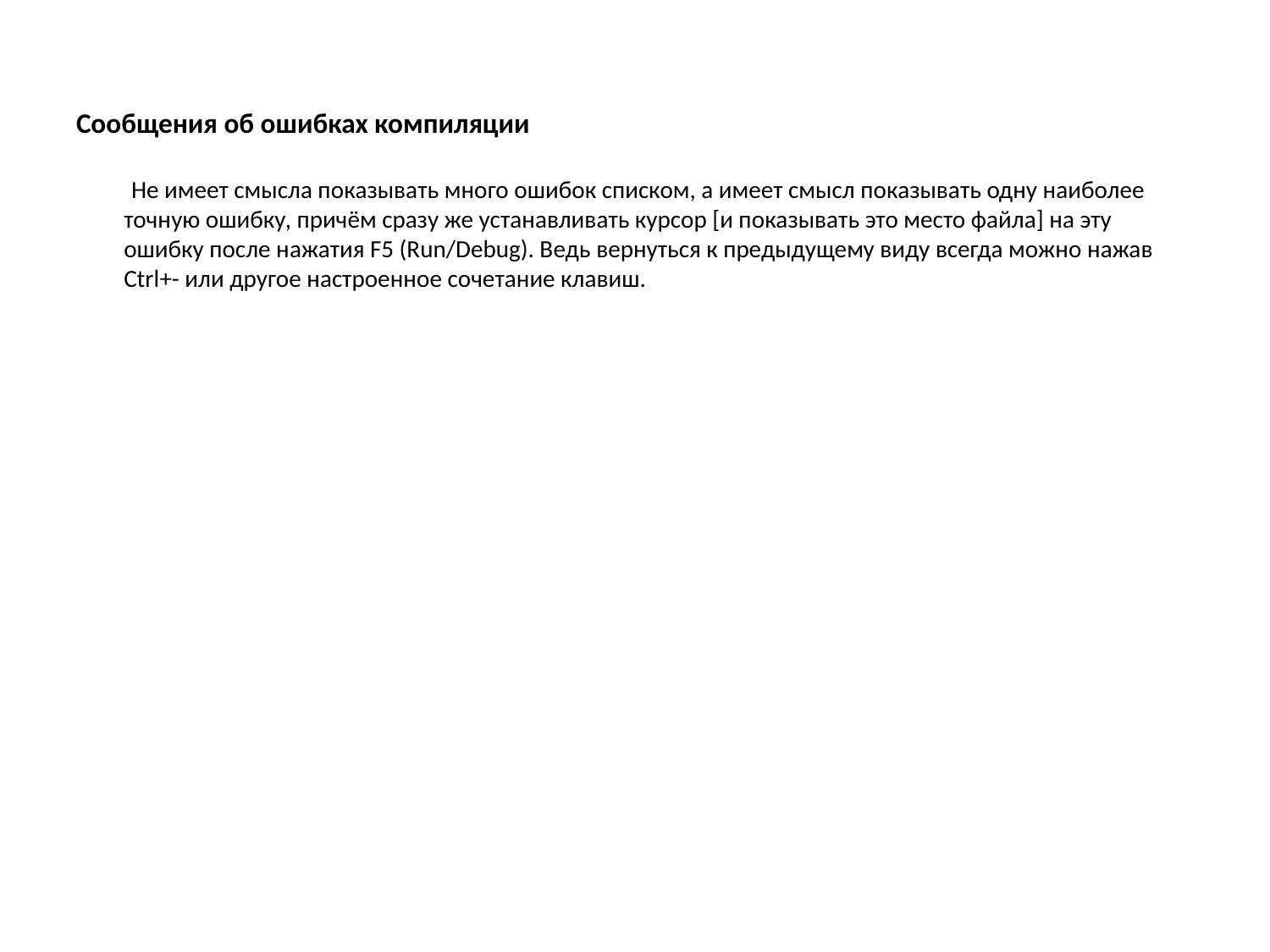

Сообщения об ошибках компиляции

          Не имеет смысла показывать много ошибок списком, а имеет смысл показывать одну наиболее точную ошибку, причём сразу же устанавливать курсор [и показывать это место файла] на эту ошибку после нажатия F5 (Run/Debug). Ведь вернуться к предыдущему виду всегда можно нажав Ctrl+- или другое настроенное сочетание клавиш.